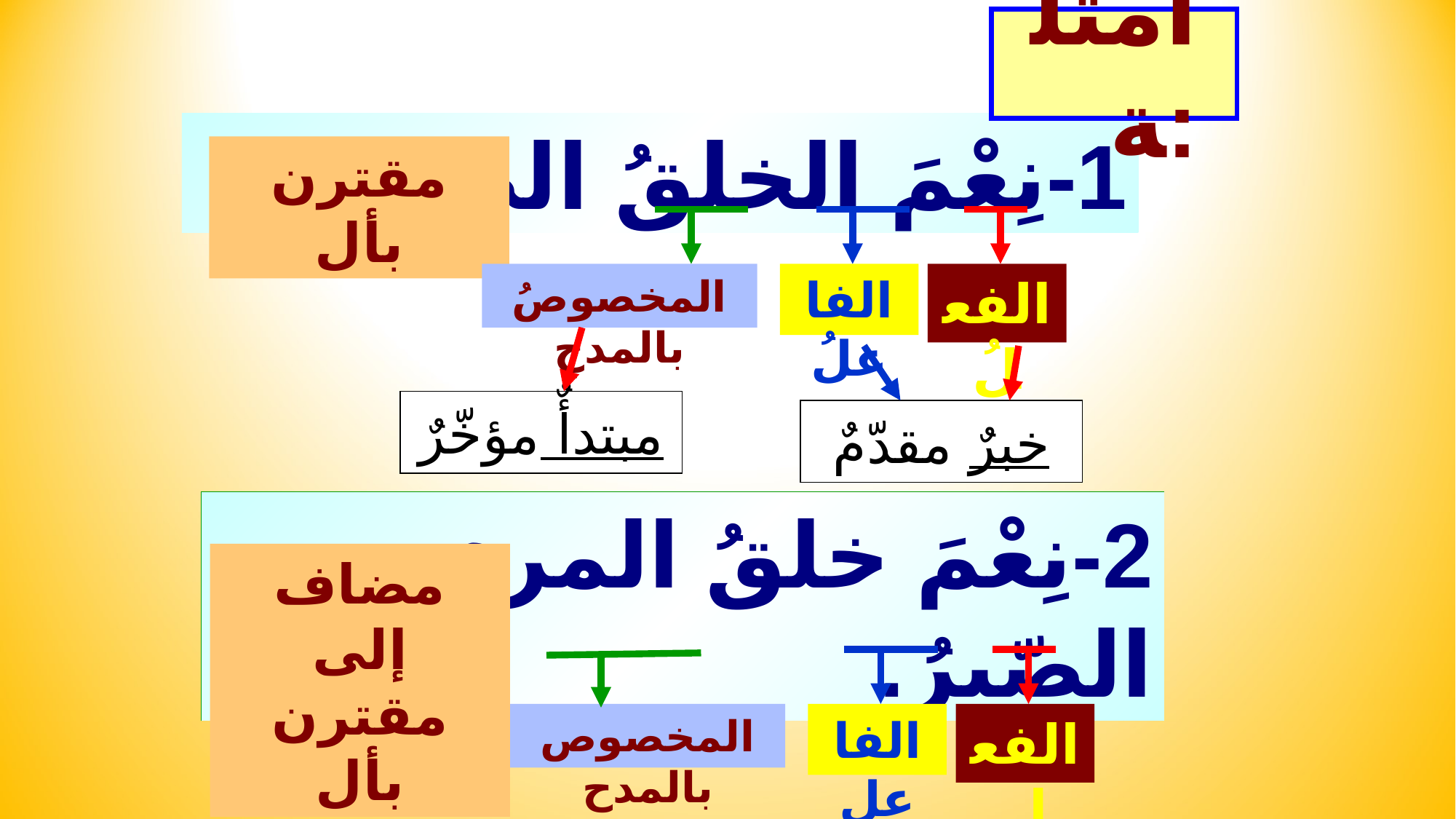

أمثلة:
1-نِعْمَ الخلقُ الصّبرُ
مقترن بأل
المخصوصُ بالمدحِ
الفاعلُ
الفعلُ
مبتدأٌ مؤخّرٌ
خبرٌ مقدّمٌ
مضاف إلى مقترن بأل
2-نِعْمَ خلقُ المرءِ الصّبرُ.
المخصوص بالمدح
الفاعل
الفعل